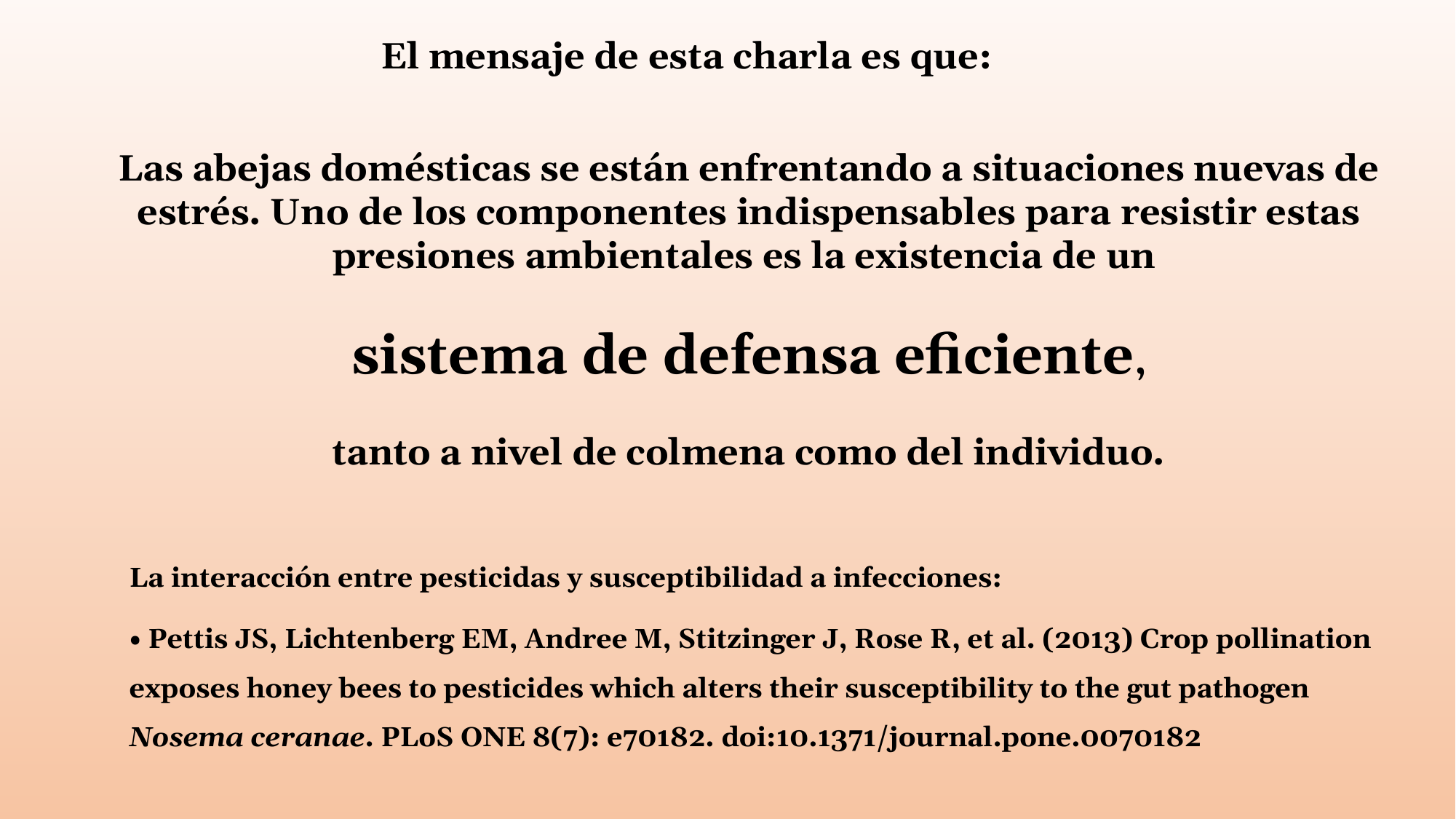

El mensaje de esta charla es que:

Las abejas domésticas se están enfrentando a situaciones nuevas de estrés. Uno de los componentes indispensables para resistir estas presiones ambientales es la existencia de un

sistema de defensa eficiente,

tanto a nivel de colmena como del individuo.

La interacción entre pesticidas y susceptibilidad a infecciones:
• Pettis JS, Lichtenberg EM, Andree M, Stitzinger J, Rose R, et al. (2013) Crop pollination exposes honey bees to pesticides which alters their susceptibility to the gut pathogen Nosema ceranae. PLoS ONE 8(7): e70182. doi:10.1371/journal.pone.0070182